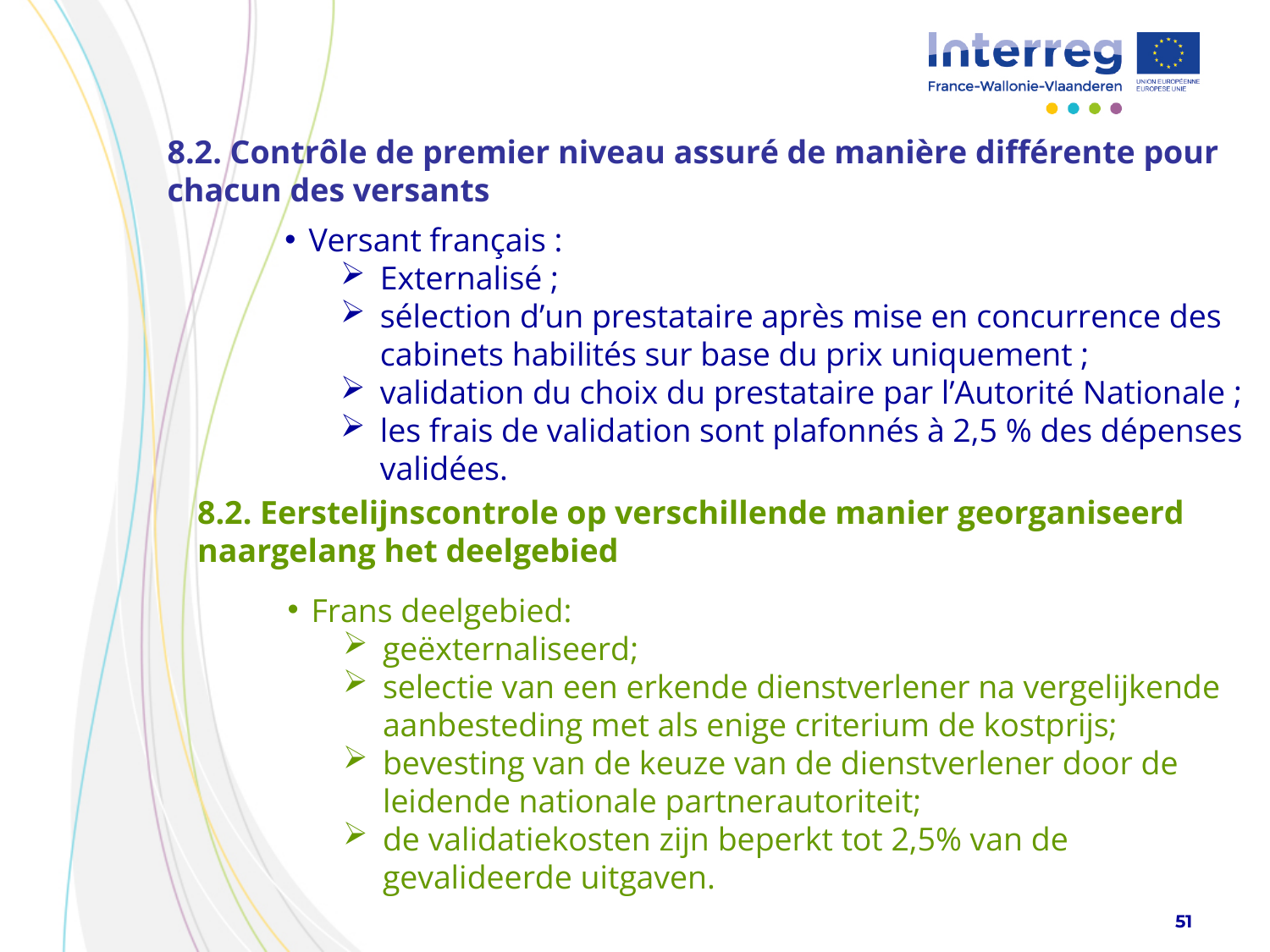

8.2. Contrôle de premier niveau assuré de manière différente pour chacun des versants

Versant français :
Externalisé ;
sélection d’un prestataire après mise en concurrence des  cabinets habilités sur base du prix uniquement ;
validation du choix du prestataire par l’Autorité Nationale ;
les frais de validation sont plafonnés à 2,5 % des dépenses validées.

8.2. Eerstelijnscontrole op verschillende manier georganiseerd naargelang het deelgebied

Frans deelgebied:
geëxternaliseerd;
selectie van een erkende dienstverlener na vergelijkende aanbesteding met als enige criterium de kostprijs;
bevesting van de keuze van de dienstverlener door de leidende nationale partnerautoriteit;
de validatiekosten zijn beperkt tot 2,5% van de gevalideerde uitgaven.

51